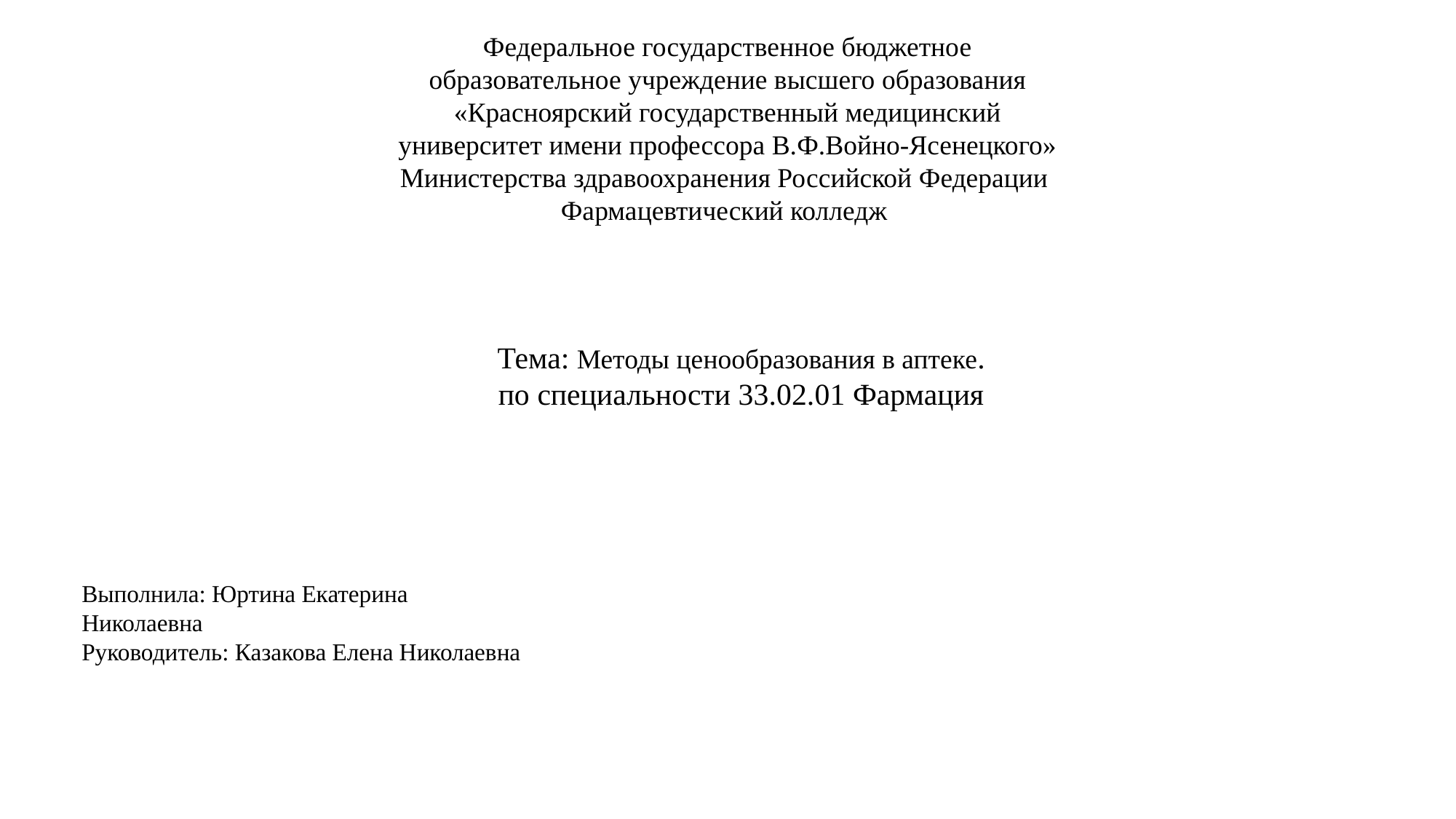

Федеральное государственное бюджетное образовательное учреждение высшего образования «Красноярский государственный медицинский университет имени профессора В.Ф.Войно-Ясенецкого» Министерства здравоохранения Российской Федерации
Фармацевтический колледж
Тема: Методы ценообразования в аптеке.
по специальности 33.02.01 Фармация
Выполнила: Юртина Екатерина  Николаевна
Руководитель: Казакова Елена Николаевна